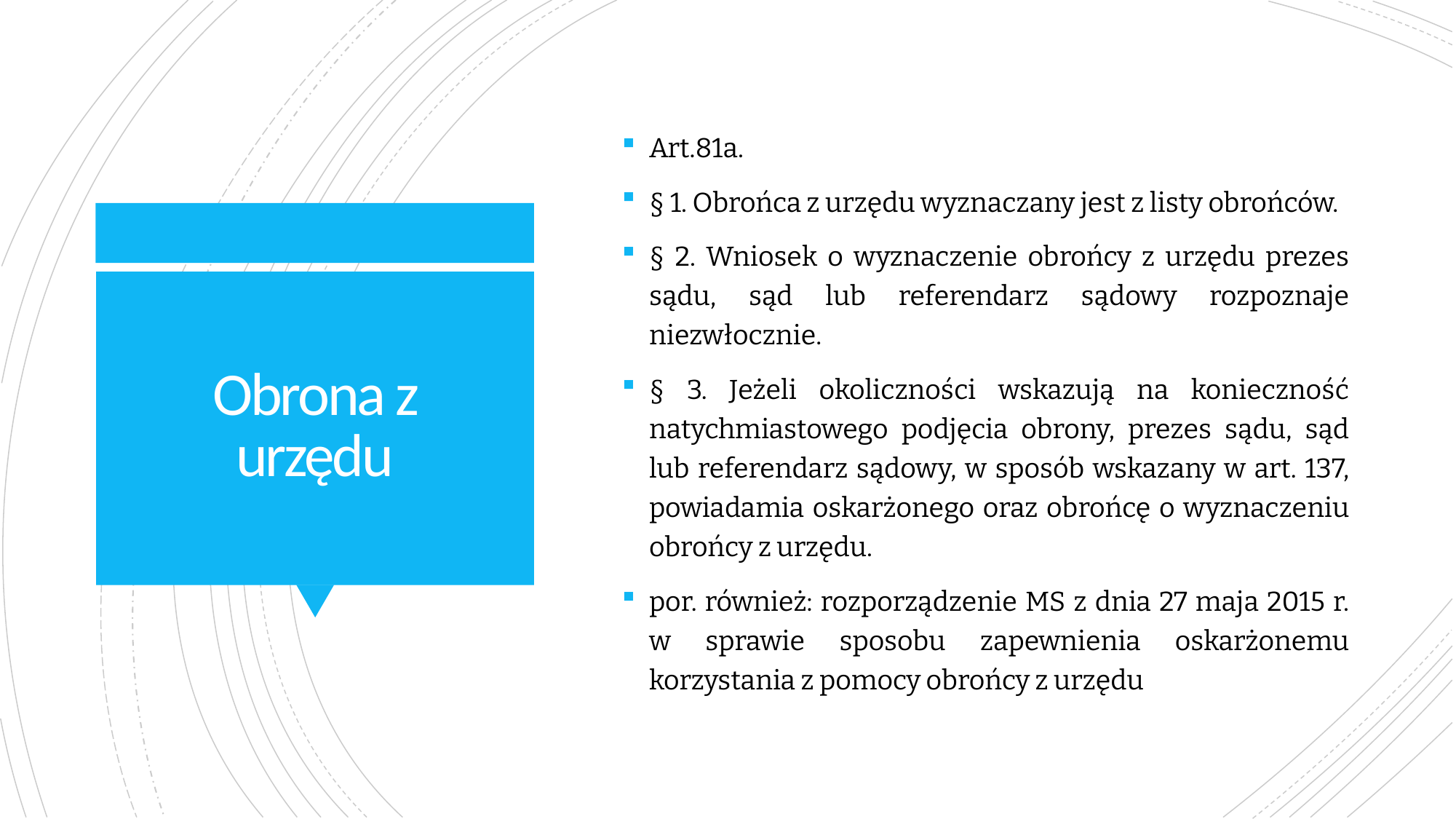

Art.81a.
§ 1. Obrońca z urzędu wyznaczany jest z listy obrońców.
§ 2. Wniosek o wyznaczenie obrońcy z urzędu prezes sądu, sąd lub referendarz sądowy rozpoznaje niezwłocznie.
§ 3. Jeżeli okoliczności wskazują na konieczność natychmiastowego podjęcia obrony, prezes sądu, sąd lub referendarz sądowy, w sposób wskazany w art. 137, powiadamia oskarżonego oraz obrońcę o wyznaczeniu obrońcy z urzędu.
por. również: rozporządzenie MS z dnia 27 maja 2015 r. w sprawie sposobu zapewnienia oskarżonemu korzystania z pomocy obrońcy z urzędu
# Obrona z urzędu